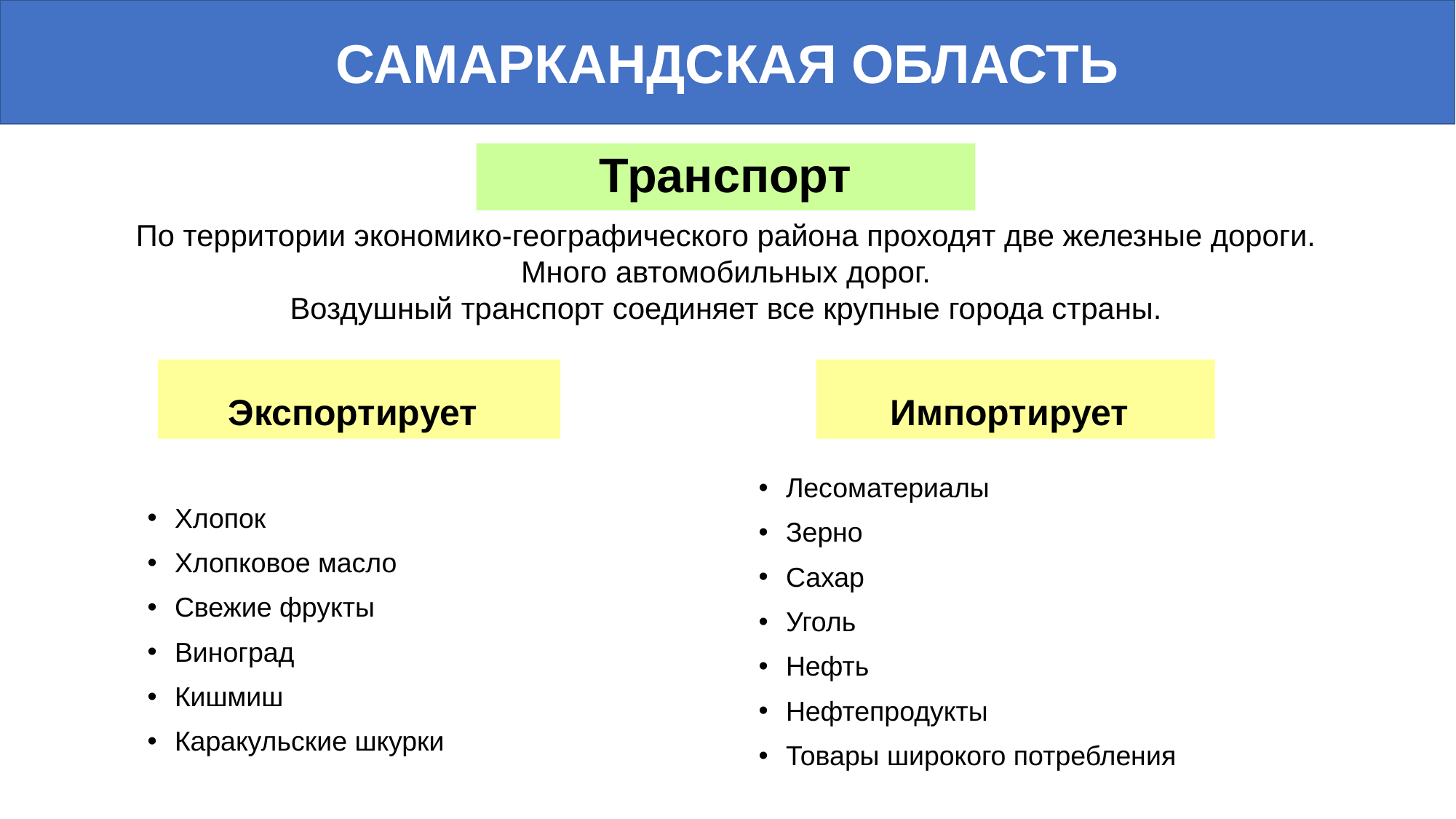

САМАРКАНДСКАЯ ОБЛАСТЬ
# Транспорт
По территории экономико-географического района проходят две железные дороги.
Много автомобильных дорог.
Воздушный транспорт соеди­няет все крупные города страны.
Экспортирует
Импортирует
Лесоматериалы
Зерно
Сахар
Уголь
Нефть
Нефтепродукты
Товары широкого потребления
Хлопок
Хлопковое масло
Свежие фрукты
Виноград
Кишмиш
Каракульские шкурки